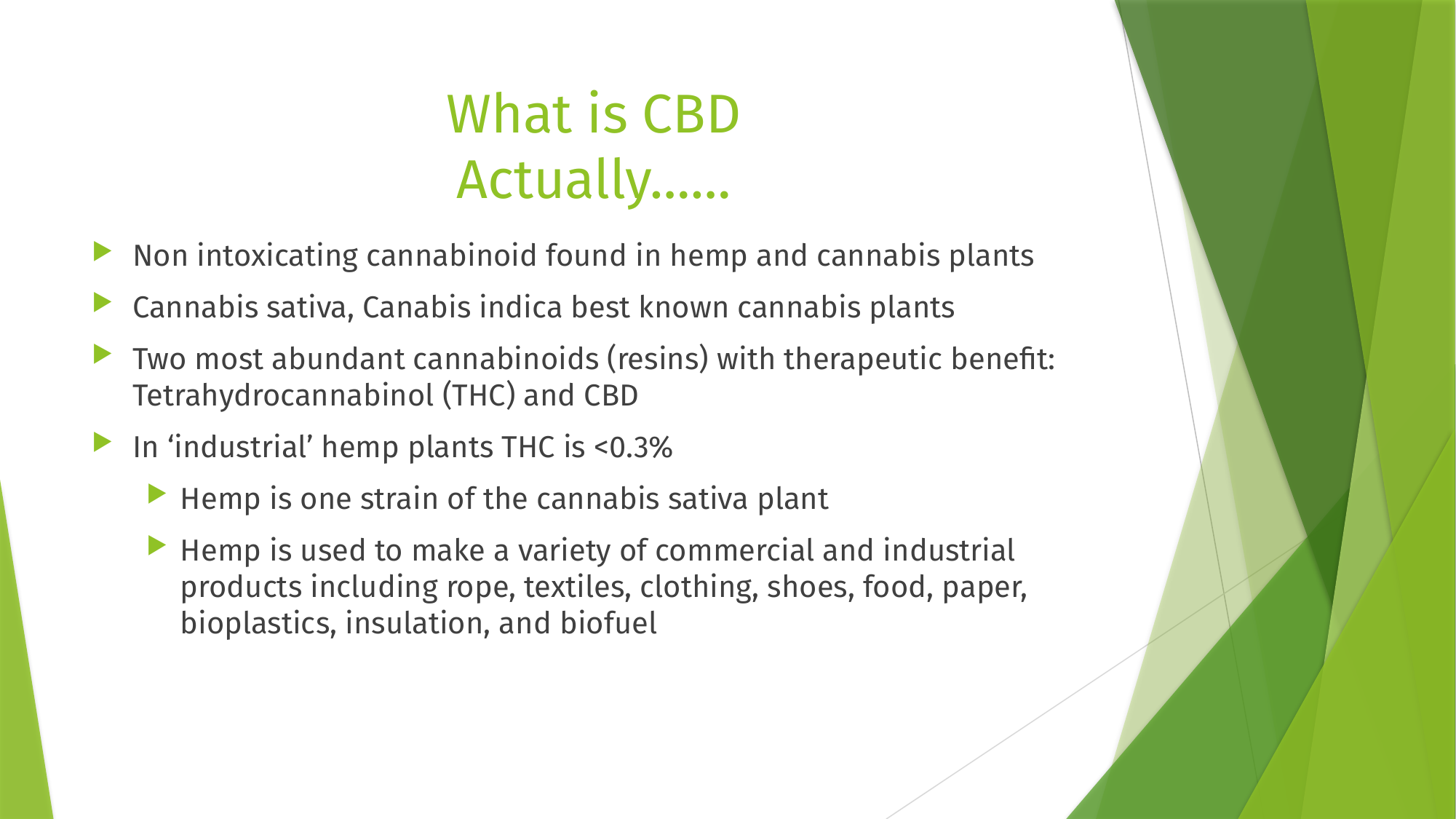

# What is CBD Actually……
Non intoxicating cannabinoid found in hemp and cannabis plants
Cannabis sativa, Canabis indica best known cannabis plants
Two most abundant cannabinoids (resins) with therapeutic benefit: Tetrahydrocannabinol (THC) and CBD
In ‘industrial’ hemp plants THC is <0.3%
Hemp is one strain of the cannabis sativa plant
Hemp is used to make a variety of commercial and industrial products including rope, textiles, clothing, shoes, food, paper, bioplastics, insulation, and biofuel